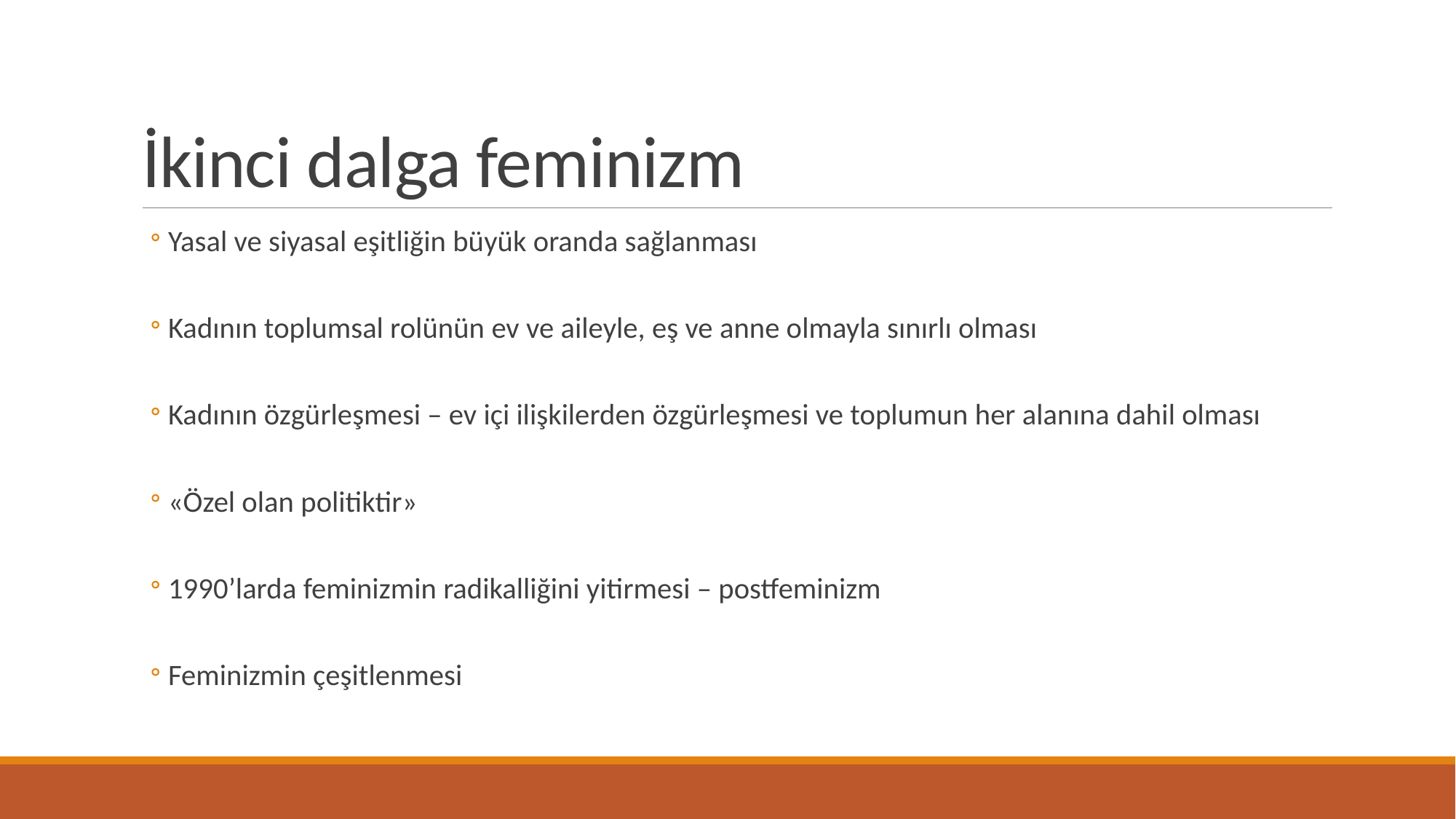

# İkinci dalga feminizm
Yasal ve siyasal eşitliğin büyük oranda sağlanması

Kadının toplumsal rolünün ev ve aileyle, eş ve anne olmayla sınırlı olması

Kadının özgürleşmesi – ev içi ilişkilerden özgürleşmesi ve toplumun her alanına dahil olması

«Özel olan politiktir»

1990’larda feminizmin radikalliğini yitirmesi – postfeminizm

Feminizmin çeşitlenmesi